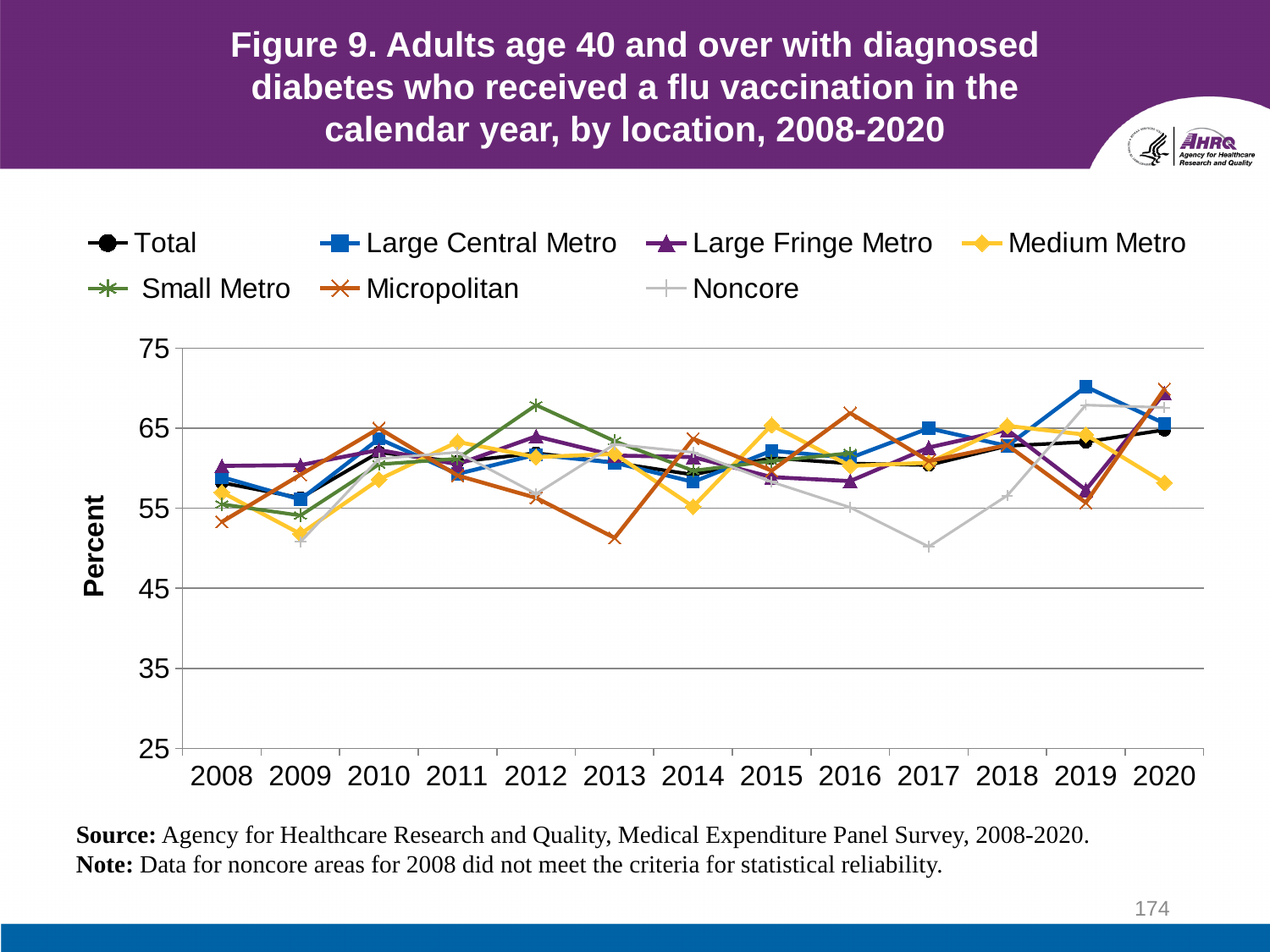

# Figure 9. Adults age 40 and over with diagnosed diabetes who received a flu vaccination in the calendar year, by location, 2008-2020

[unsupported chart]

Source: Agency for Healthcare Research and Quality, Medical Expenditure Panel Survey, 2008-2020.
Note: Data for noncore areas for 2008 did not meet the criteria for statistical reliability.
174